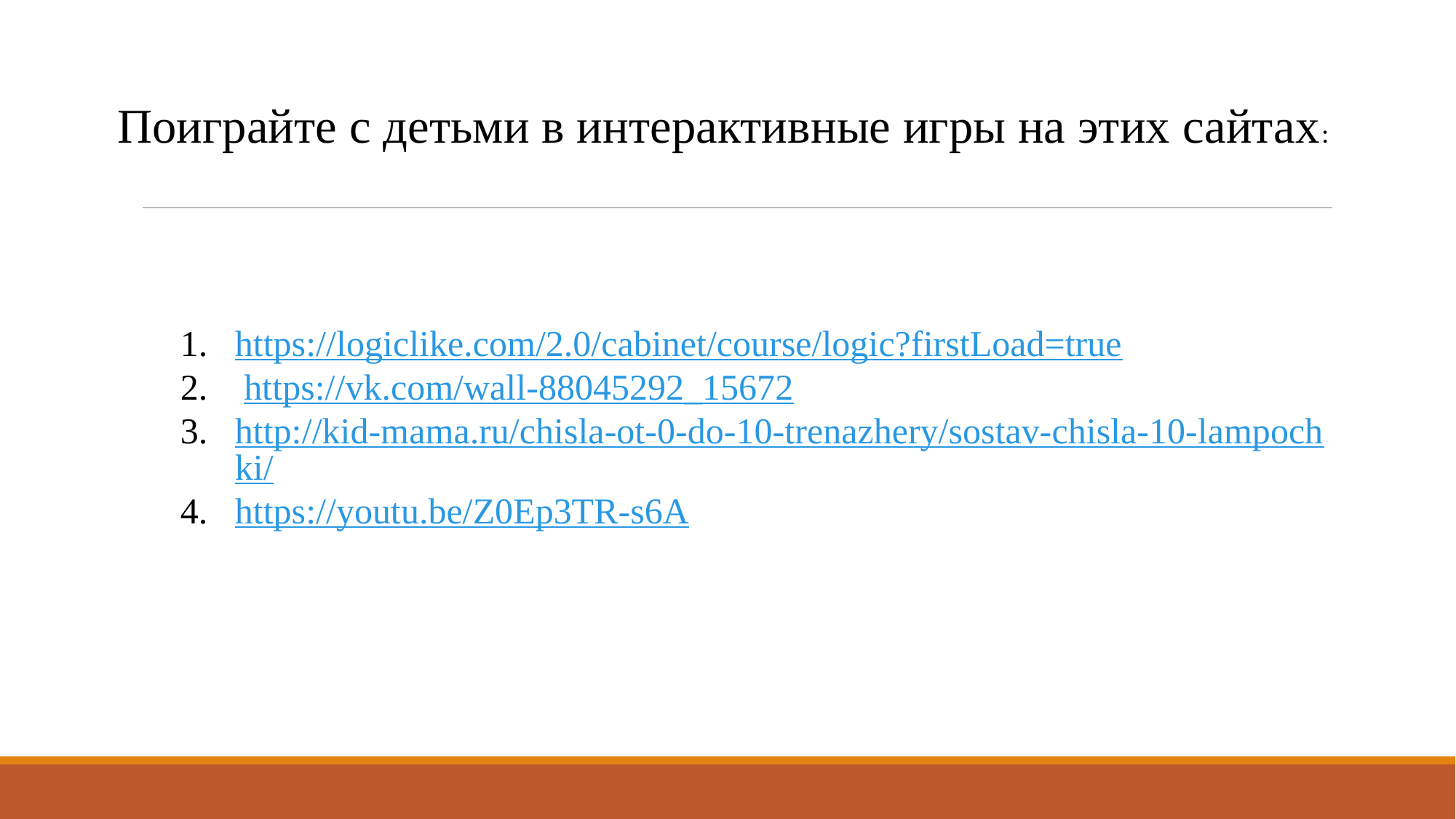

А также, поиграйте с детьми в увлекательные интерактивные игры:
Поиграйте с детьми в интерактивные игры на этих сайтах:
https://logiclike.com/2.0/cabinet/course/logic?firstLoad=true
 https://vk.com/wall-88045292_15672
http://kid-mama.ru/chisla-ot-0-do-10-trenazhery/sostav-chisla-10-lampochki/
https://youtu.be/Z0Ep3TR-s6A